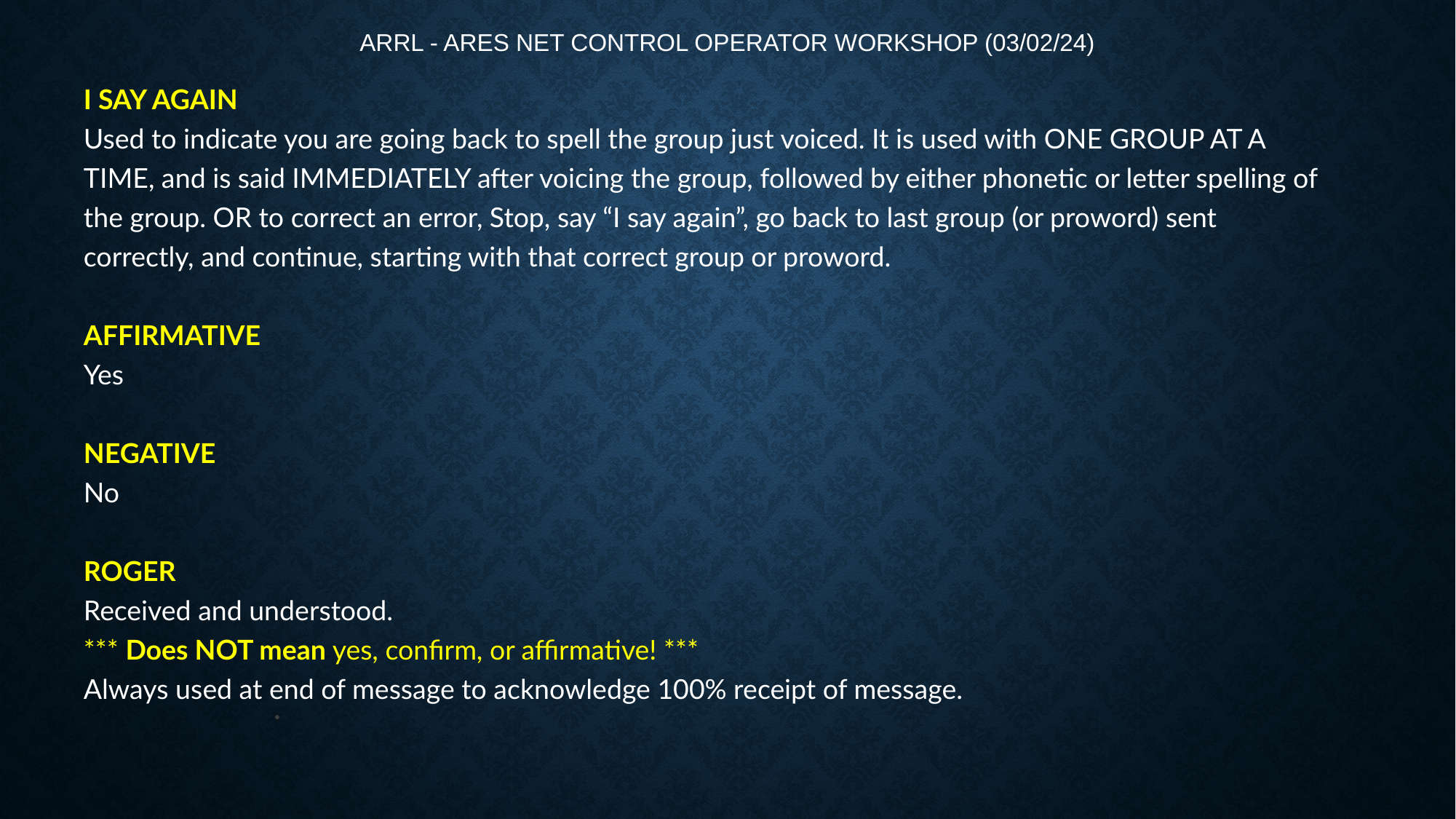

# ARRL - ARES Net Control Operator Workshop (03/02/24)
I SAY AGAIN
Used to indicate you are going back to spell the group just voiced. It is used with ONE GROUP AT A TIME, and is said IMMEDIATELY after voicing the group, followed by either phonetic or letter spelling of the group. OR to correct an error, Stop, say “I say again”, go back to last group (or proword) sent correctly, and continue, starting with that correct group or proword.

AFFIRMATIVE
Yes

NEGATIVE
No

ROGER
Received and understood.
*** Does NOT mean yes, confirm, or affirmative! ***
Always used at end of message to acknowledge 100% receipt of message.